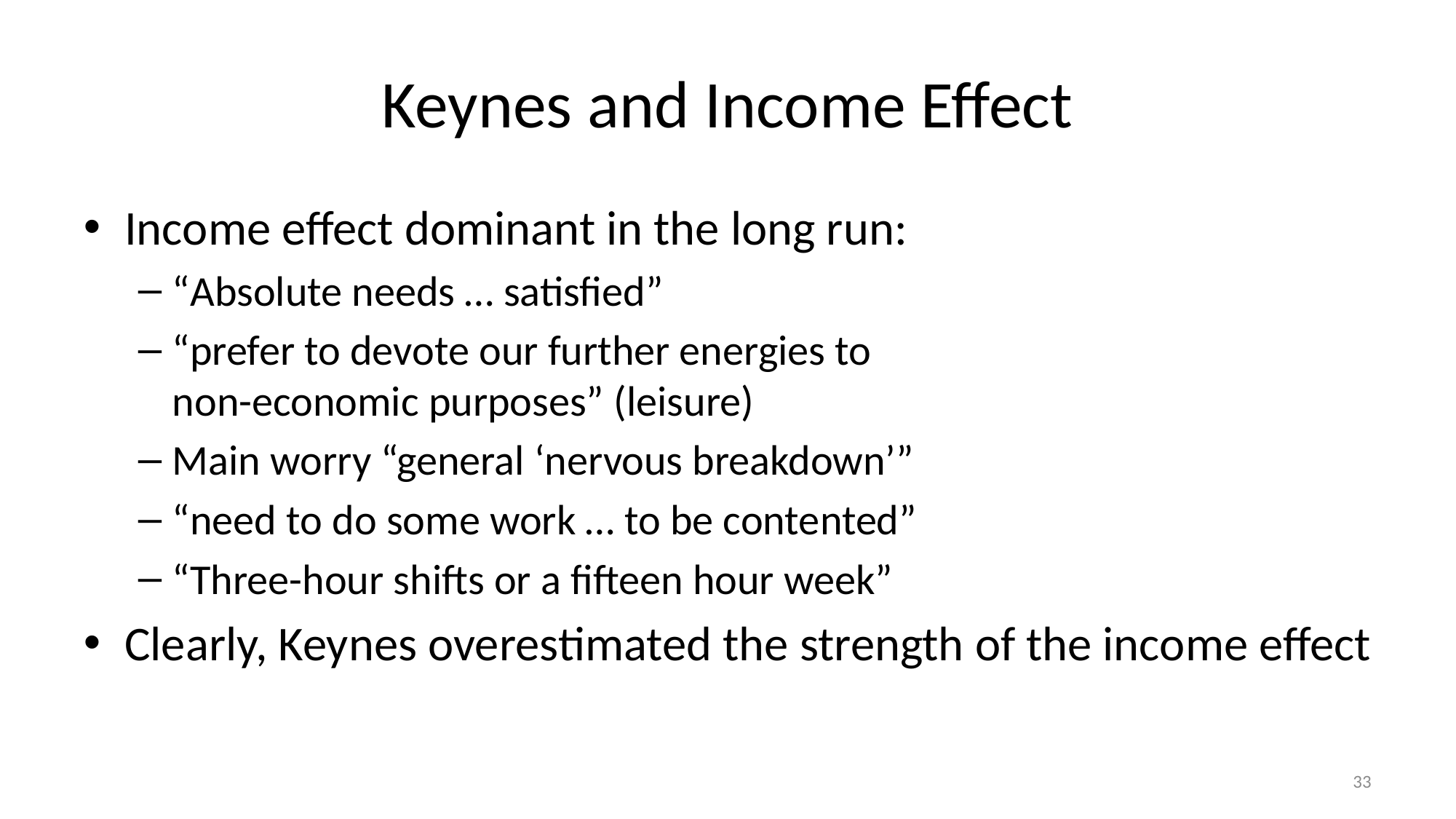

# Keynes and Income Effect
Income effect dominant in the long run:
“Absolute needs … satisfied”
“prefer to devote our further energies to
non-economic purposes” (leisure)
Main worry “general ‘nervous breakdown’”
“need to do some work … to be contented”
“Three-hour shifts or a fifteen hour week”
Clearly, Keynes overestimated the strength of the income effect

33